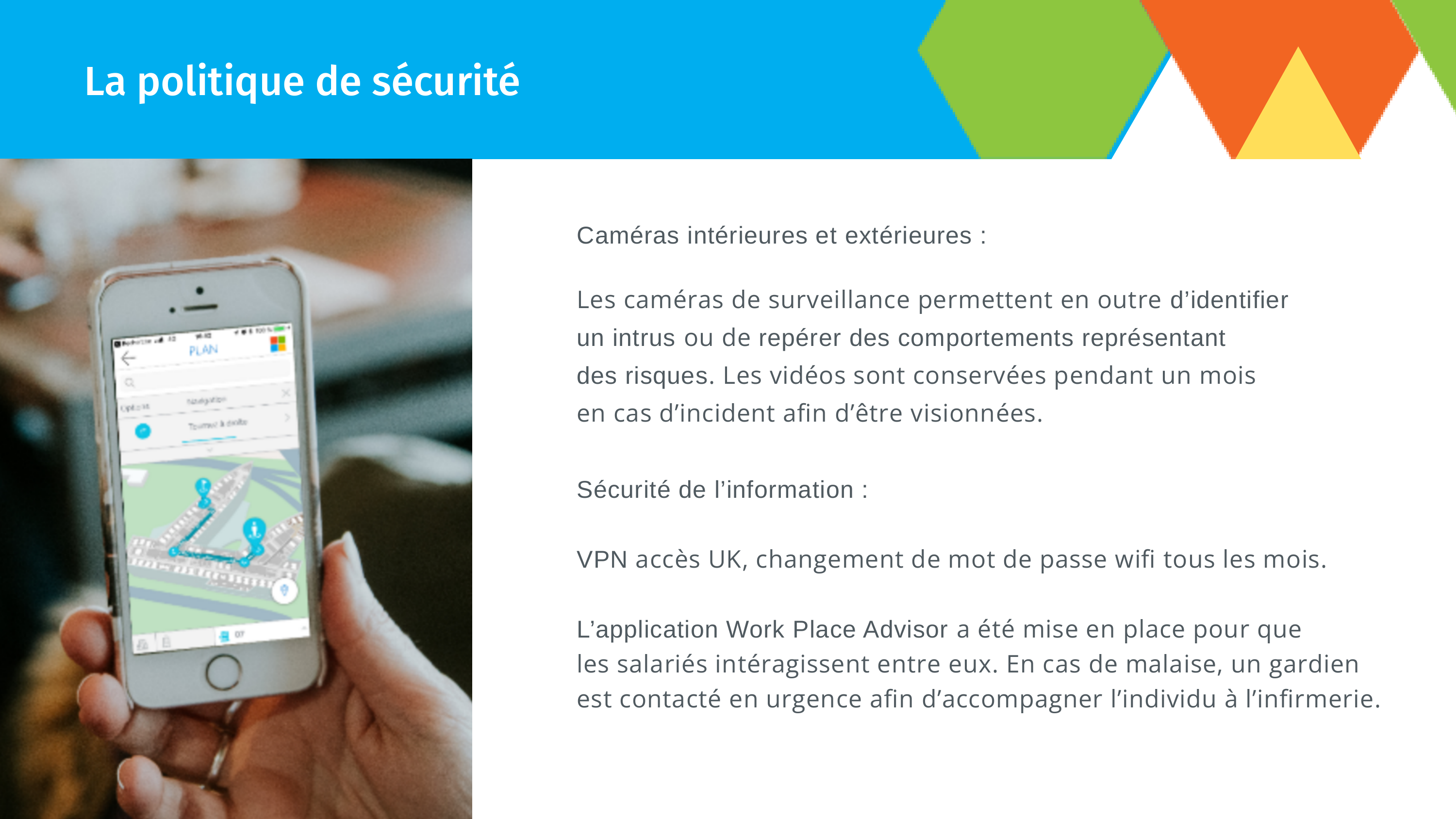

La politique de sécurité

Caméras intérieures et extérieures :

Les caméras de surveillance permettent en outre d’identifier
un intrus ou de repérer des comportements représentant
des risques. Les vidéos sont conservées pendant un mois
en cas d’incident afin d’être visionnées.

Sécurité de l’information :

VPN accès UK, changement de mot de passe wifi tous les mois.

L’application Work Place Advisor a été mise en place pour que
les salariés intéragissent entre eux. En cas de malaise, un gardien est contacté en urgence afin d’accompagner l’individu à l’infirmerie.